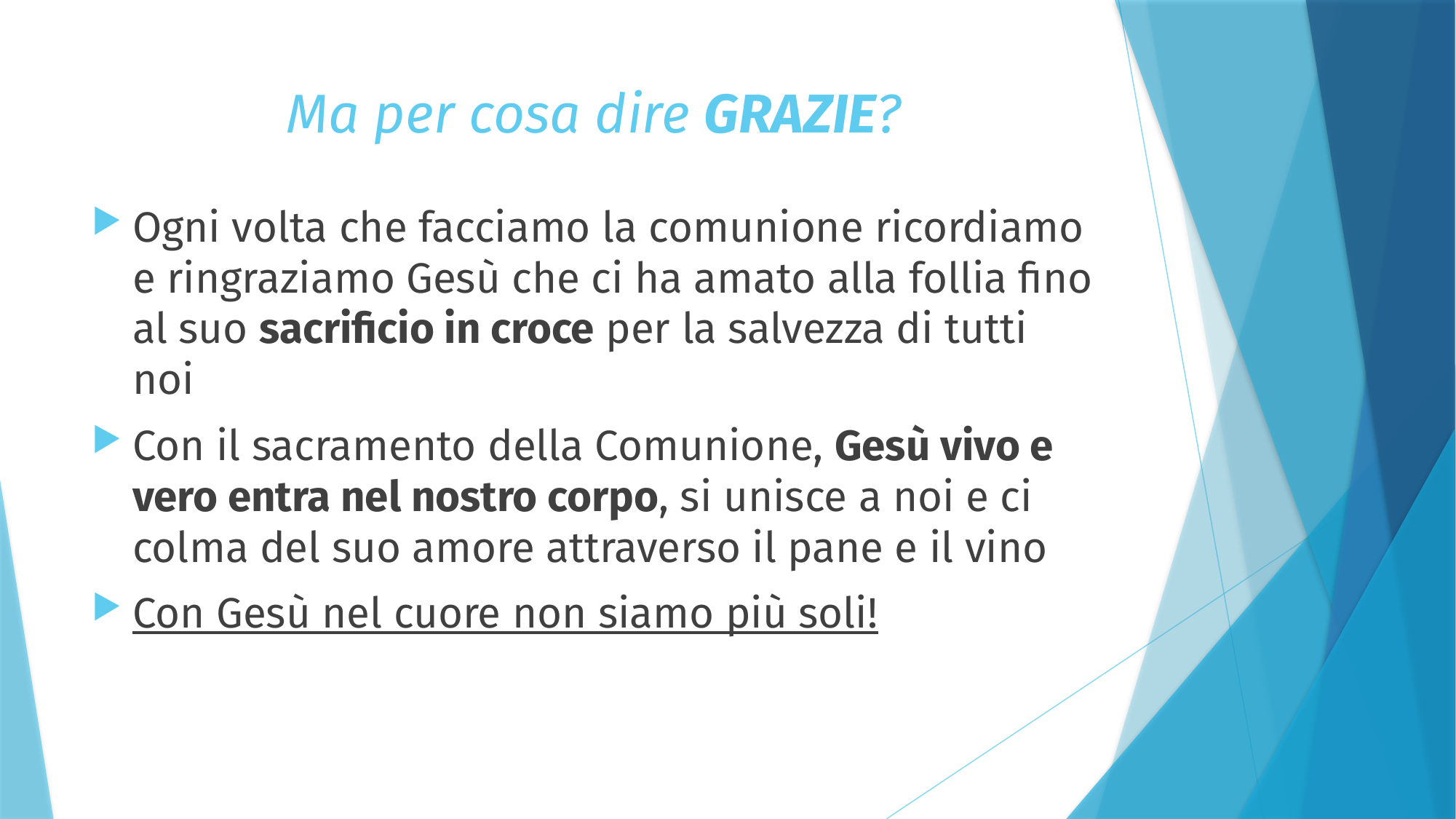

# Ma per cosa dire GRAZIE?
Ogni volta che facciamo la comunione ricordiamo e ringraziamo Gesù che ci ha amato alla follia fino al suo sacrificio in croce per la salvezza di tutti noi
Con il sacramento della Comunione, Gesù vivo e vero entra nel nostro corpo, si unisce a noi e ci colma del suo amore attraverso il pane e il vino
Con Gesù nel cuore non siamo più soli!